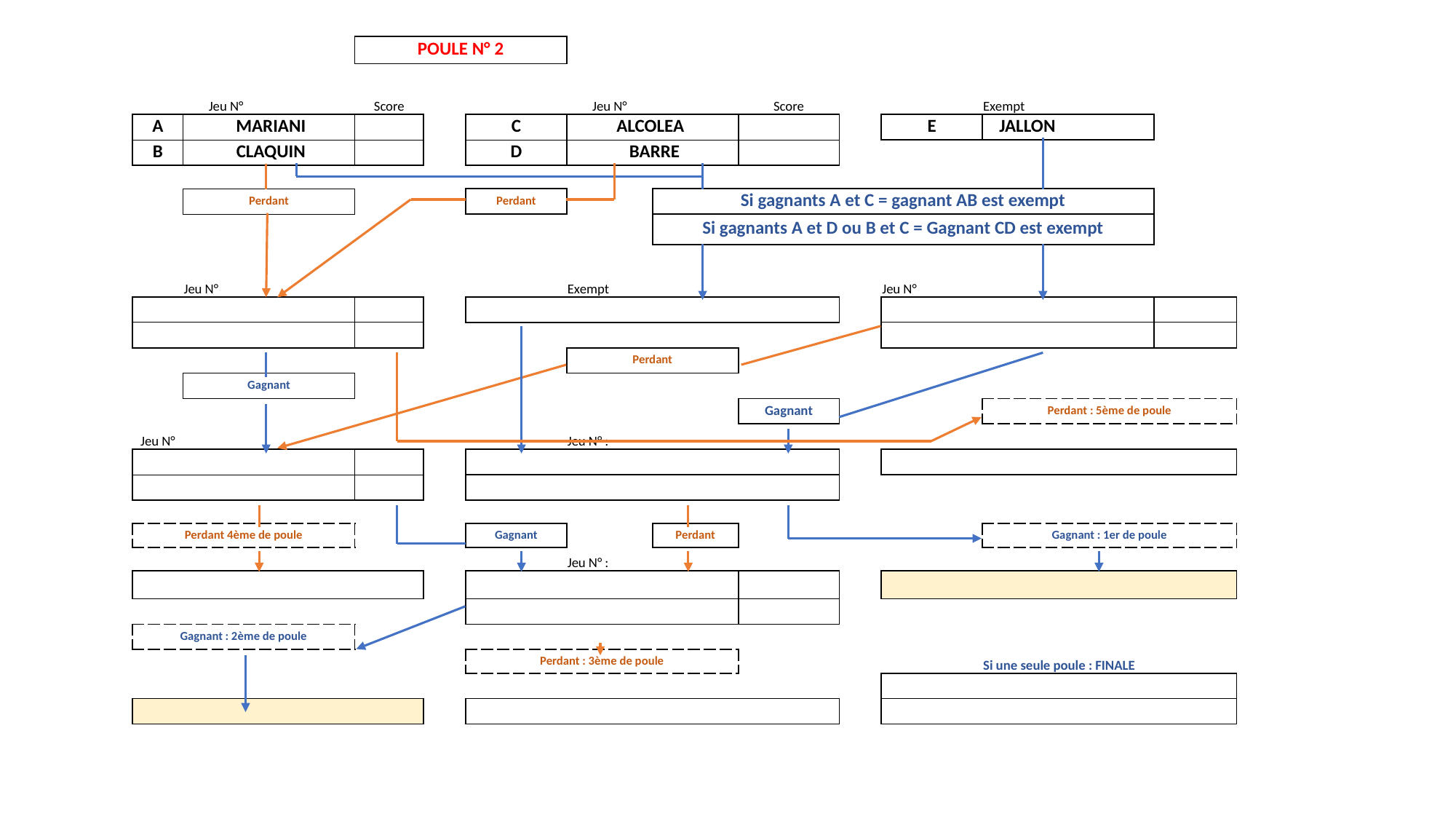

|  |  |  |  |  |  |  |  |  |  |  |  |  |  |  |
| --- | --- | --- | --- | --- | --- | --- | --- | --- | --- | --- | --- | --- | --- | --- |
|  |  |  |  | POULE N° 2 |  |  |  |  |  |  |  |  |  |  |
|  |  |  |  |  |  |  |  |  |  |  |  |  |  |  |
|  |  | Jeu N° |  | Score |  |  | Jeu N° |  | Score |  |  | Exempt |  |  |
|  | A | MARIANI |  |  |  | C | ALCOLEA |  |  |  | E | JALLON |  |  |
|  | B | CLAQUIN |  |  |  | D | BARRE |  |  |  |  |  |  |  |
|  |  |  |  |  |  |  |  |  |  |  |  |  |  |  |
|  |  | Perdant |  |  |  | Perdant |  | Si gagnants A et C = gagnant AB est exempt |  |  |  |  |  |  |
|  |  |  |  |  |  |  |  | Si gagnants A et D ou B et C = Gagnant CD est exempt |  |  |  |  |  |  |
|  |  |  |  |  |  |  |  |  |  |  |  |  |  |  |
|  |  | Jeu N° |  |  |  |  | Exempt |  |  |  | Jeu N° |  |  |  |
|  |  |  |  |  |  |  |  |  |  |  |  |  |  |  |
|  |  |  |  |  |  |  |  |  |  |  |  |  |  |  |
|  |  |  |  |  |  |  | Perdant |  |  |  |  |  |  |  |
|  |  | Gagnant |  |  |  |  |  |  |  |  |  |  |  |  |
|  |  |  |  |  |  |  |  |  | Gagnant |  |  | Perdant : 5ème de poule |  |  |
|  | Jeu N° |  |  |  |  |  | Jeu N° : |  |  |  |  |  |  |  |
|  |  |  |  |  |  |  |  |  |  |  |  |  |  |  |
|  |  |  |  |  |  |  |  |  |  |  |  |  |  |  |
|  |  |  |  |  |  |  |  |  |  |  |  |  |  |  |
|  | Perdant 4ème de poule |  |  |  |  | Gagnant |  | Perdant |  |  |  | Gagnant : 1er de poule |  |  |
|  |  |  |  |  |  |  | Jeu N° : |  |  |  |  |  |  |  |
|  |  |  |  |  |  |  |  |  |  |  |  |  |  |  |
|  |  |  |  |  |  |  |  |  |  |  |  |  |  |  |
|  | Gagnant : 2ème de poule |  |  |  |  |  |  |  |  |  |  |  |  |  |
|  |  |  |  |  |  | Perdant : 3ème de poule |  |  |  |  | Si une seule poule : FINALE |  |  |  |
|  |  |  |  |  |  |  |  |  |  |  |  |  |  |  |
|  |  |  |  |  |  |  |  |  |  |  |  |  |  |  |